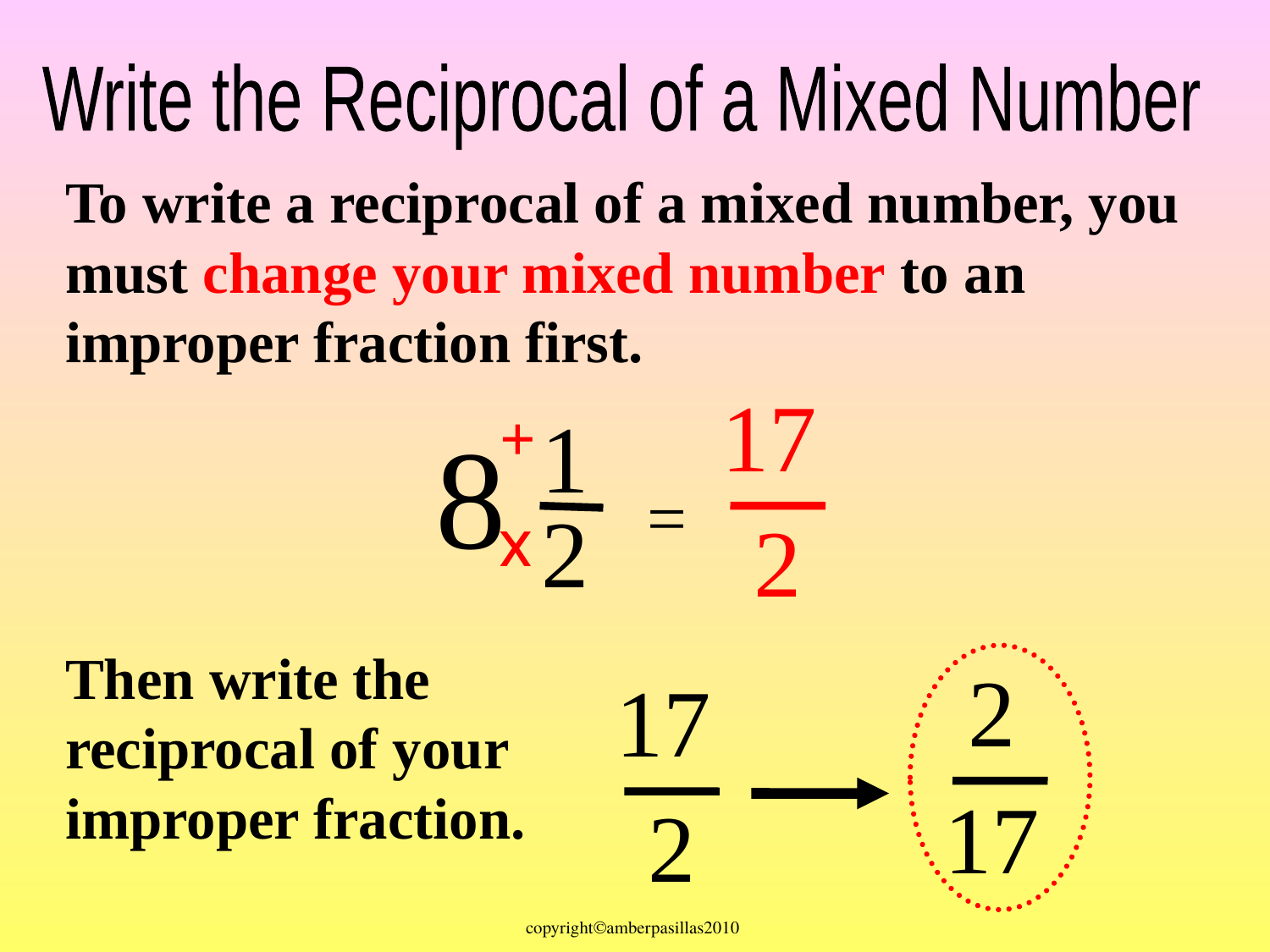

Write the Reciprocal of a Mixed Number
To write a reciprocal of a mixed number, you must change your mixed number to an improper fraction first.
17
+
1
8
=
2
2
x

Then write the reciprocal of your improper fraction.

 2
17
17
2